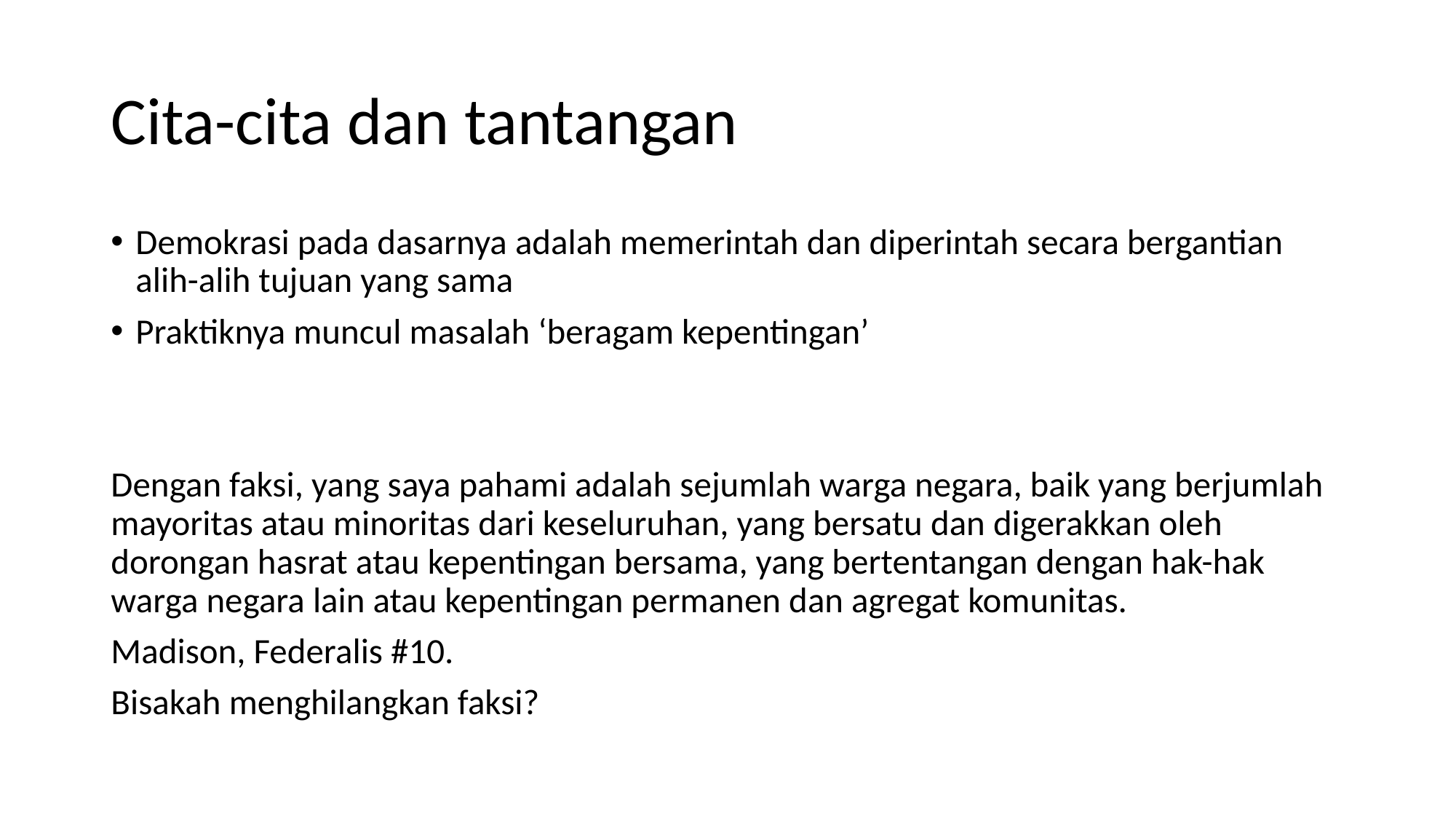

# Cita-cita dan tantangan
Demokrasi pada dasarnya adalah memerintah dan diperintah secara bergantian alih-alih tujuan yang sama
Praktiknya muncul masalah ‘beragam kepentingan’

Dengan faksi, yang saya pahami adalah sejumlah warga negara, baik yang berjumlah mayoritas atau minoritas dari keseluruhan, yang bersatu dan digerakkan oleh dorongan hasrat atau kepentingan bersama, yang bertentangan dengan hak-hak warga negara lain atau kepentingan permanen dan agregat komunitas.
Madison, Federalis #10.
Bisakah menghilangkan faksi?